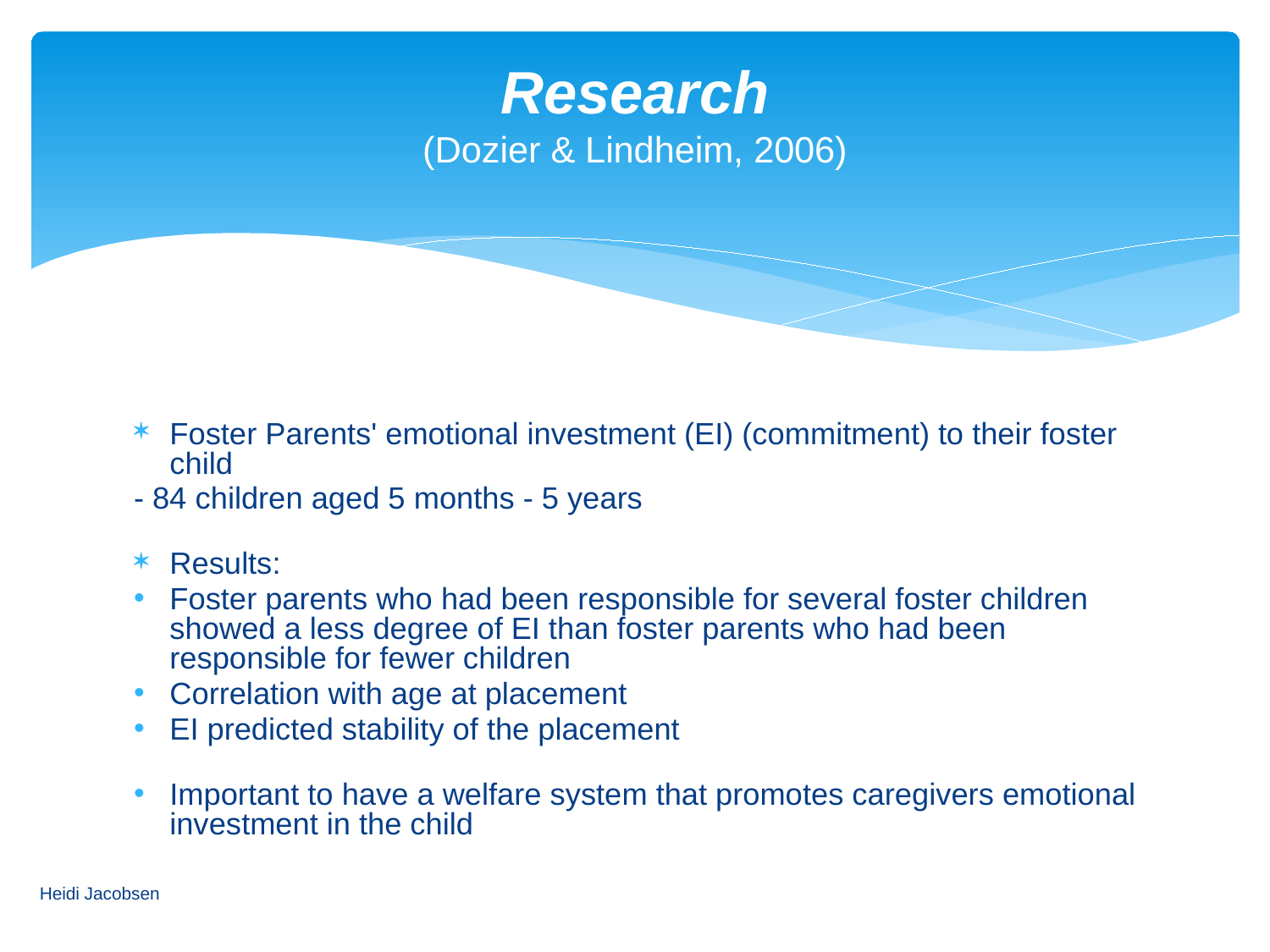

# Research (Dozier & Lindheim, 2006)

Foster Parents' emotional investment (EI) (commitment) to their foster child
- 84 children aged 5 months - 5 years
Results:
Foster parents who had been responsible for several foster children showed a less degree of EI than foster parents who had been responsible for fewer children
Correlation with age at placement
EI predicted stability of the placement
Important to have a welfare system that promotes caregivers emotional investment in the child
Heidi Jacobsen